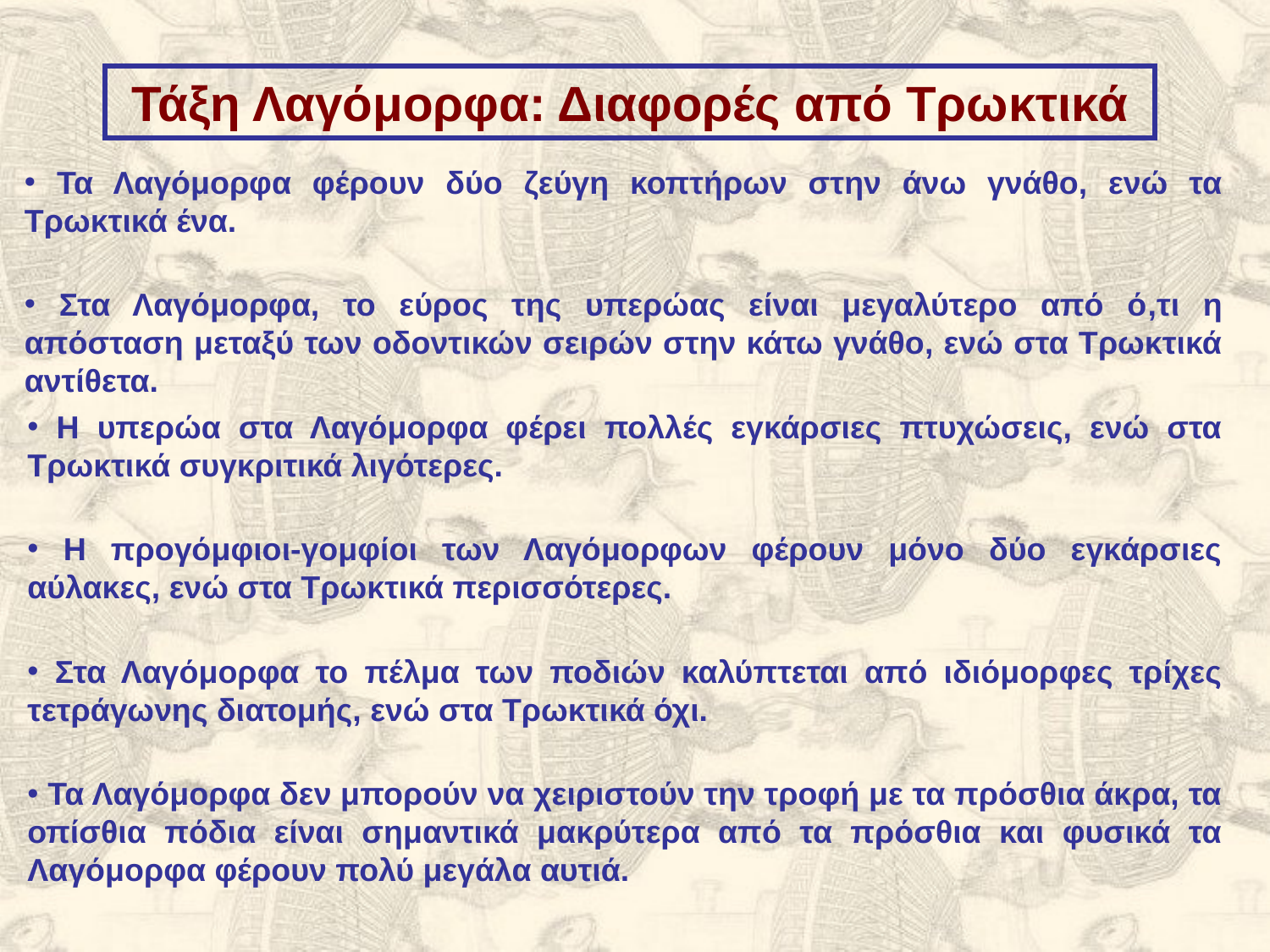

Τάξη Λαγόμορφα: Διαφορές από Τρωκτικά
 Τα Λαγόμορφα φέρουν δύο ζεύγη κοπτήρων στην άνω γνάθο, ενώ τα Τρωκτικά ένα.
 Στα Λαγόμορφα, το εύρος της υπερώας είναι μεγαλύτερο από ό,τι η απόσταση μεταξύ των οδοντικών σειρών στην κάτω γνάθο, ενώ στα Τρωκτικά αντίθετα.
 Η υπερώα στα Λαγόμορφα φέρει πολλές εγκάρσιες πτυχώσεις, ενώ στα Τρωκτικά συγκριτικά λιγότερες.
 Η προγόμφιοι-γομφίοι των Λαγόμορφων φέρουν μόνο δύο εγκάρσιες αύλακες, ενώ στα Τρωκτικά περισσότερες.
 Στα Λαγόμορφα το πέλμα των ποδιών καλύπτεται από ιδιόμορφες τρίχες τετράγωνης διατομής, ενώ στα Τρωκτικά όχι.
 Τα Λαγόμορφα δεν μπορούν να χειριστούν την τροφή με τα πρόσθια άκρα, τα οπίσθια πόδια είναι σημαντικά μακρύτερα από τα πρόσθια και φυσικά τα Λαγόμορφα φέρουν πολύ μεγάλα αυτιά.